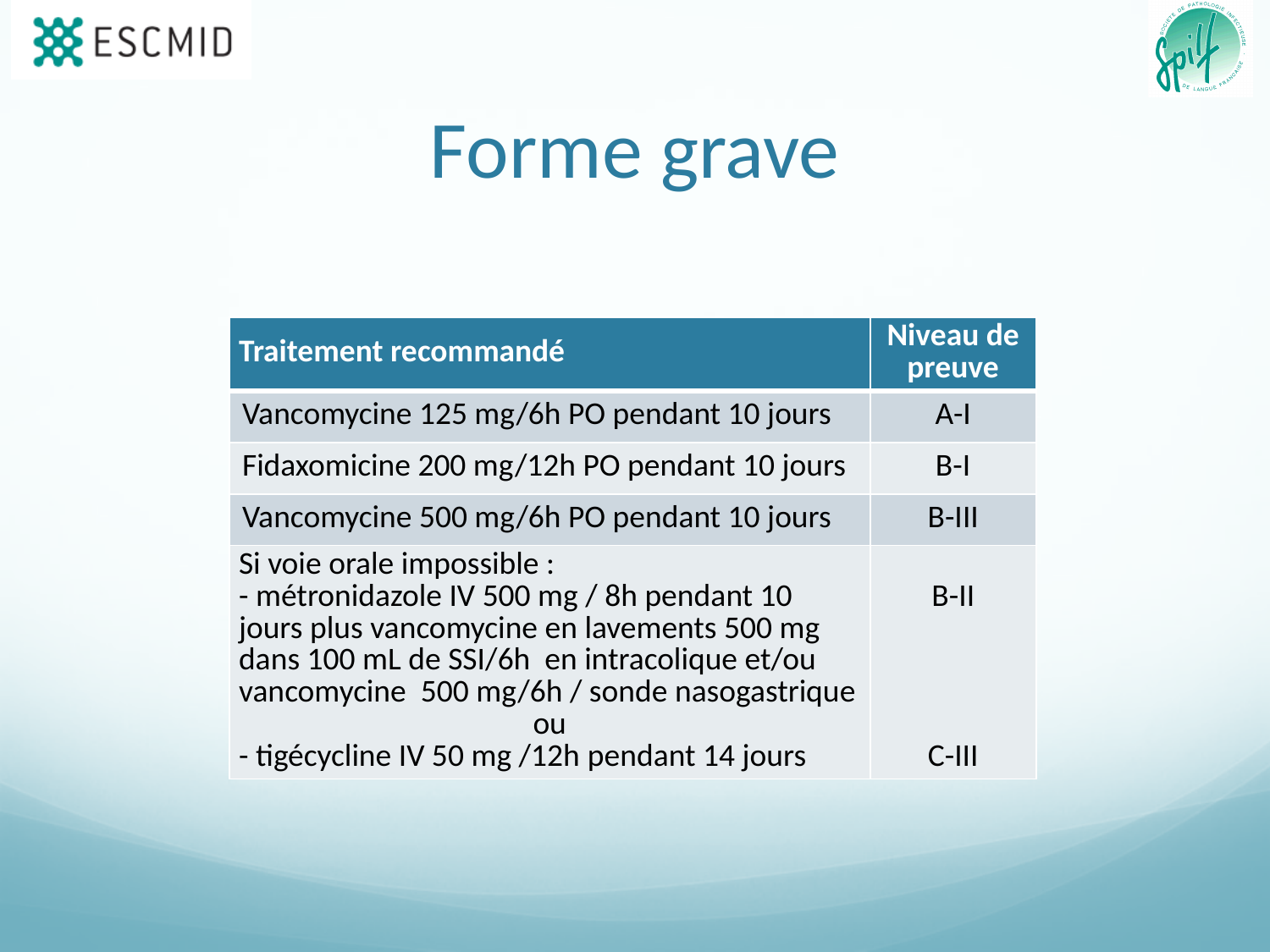

# Forme grave
| Traitement recommandé | Niveau de preuve |
| --- | --- |
| Vancomycine 125 mg/6h PO pendant 10 jours | A-I |
| Fidaxomicine 200 mg/12h PO pendant 10 jours | B-I |
| Vancomycine 500 mg/6h PO pendant 10 jours | B-III |
| Si voie orale impossible : - métronidazole IV 500 mg / 8h pendant 10 jours plus vancomycine en lavements 500 mg dans 100 mL de SSI/6h en intracolique et/ou vancomycine 500 mg/6h / sonde nasogastrique ou - tigécycline IV 50 mg /12h pendant 14 jours | B-II C-III |